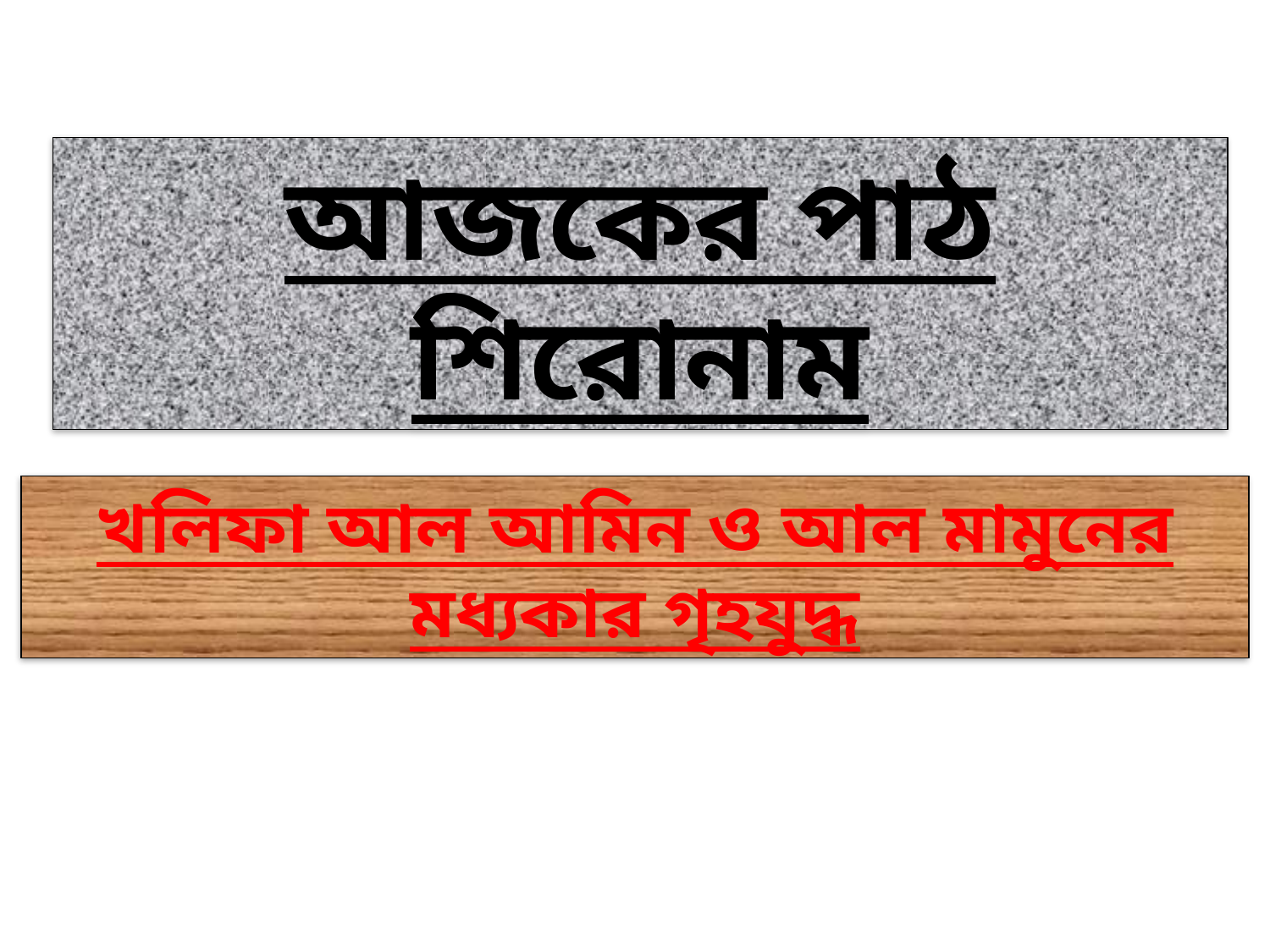

আজকের পাঠ শিরোনাম

খলিফা আল আমিন ও আল মামুনের মধ্যকার গৃহযুদ্ধ